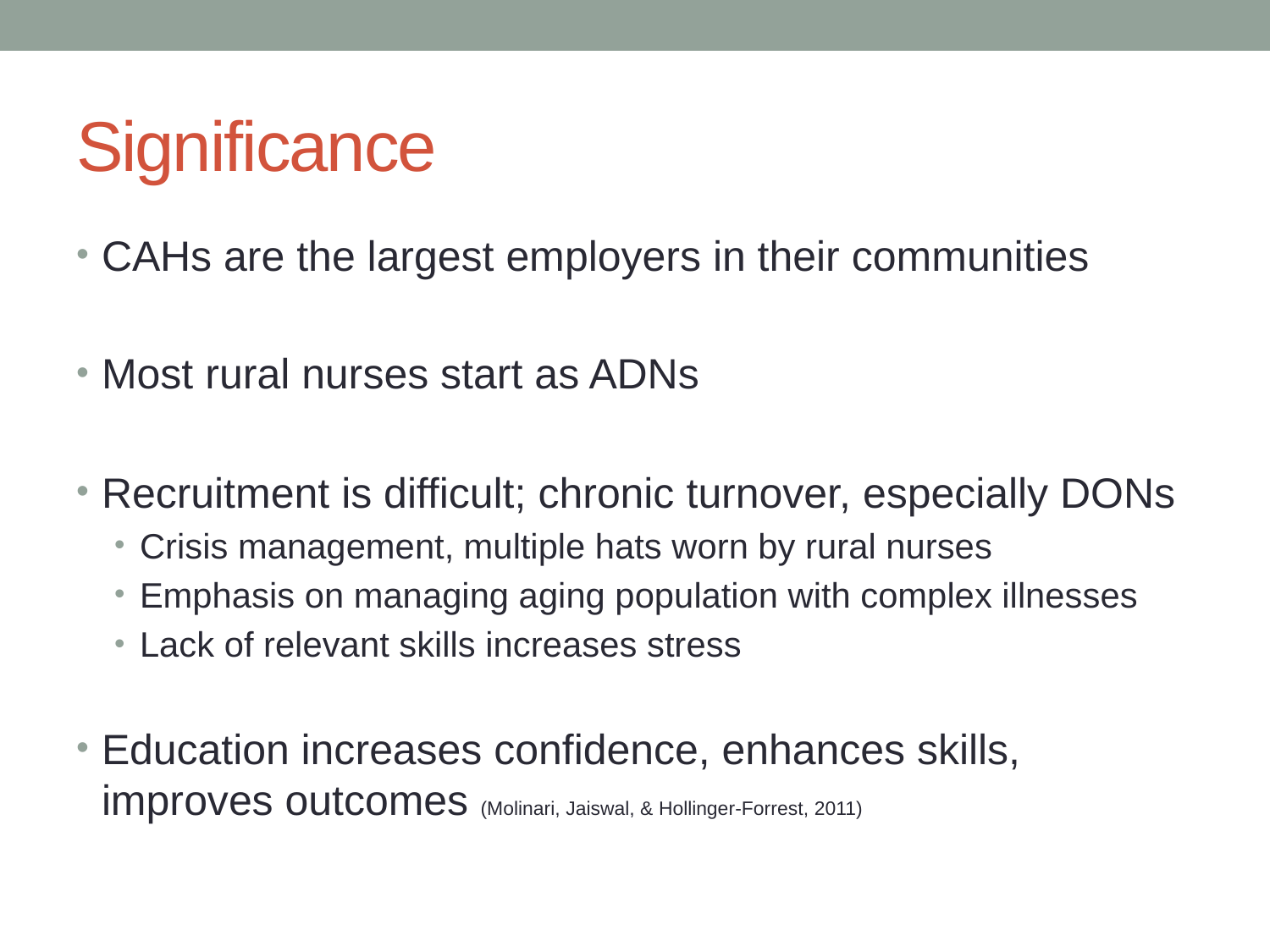

# Significance
CAHs are the largest employers in their communities

Most rural nurses start as ADNs

Recruitment is difficult; chronic turnover, especially DONs
Crisis management, multiple hats worn by rural nurses
Emphasis on managing aging population with complex illnesses
Lack of relevant skills increases stress

Education increases confidence, enhances skills, improves outcomes (Molinari, Jaiswal, & Hollinger-Forrest, 2011)